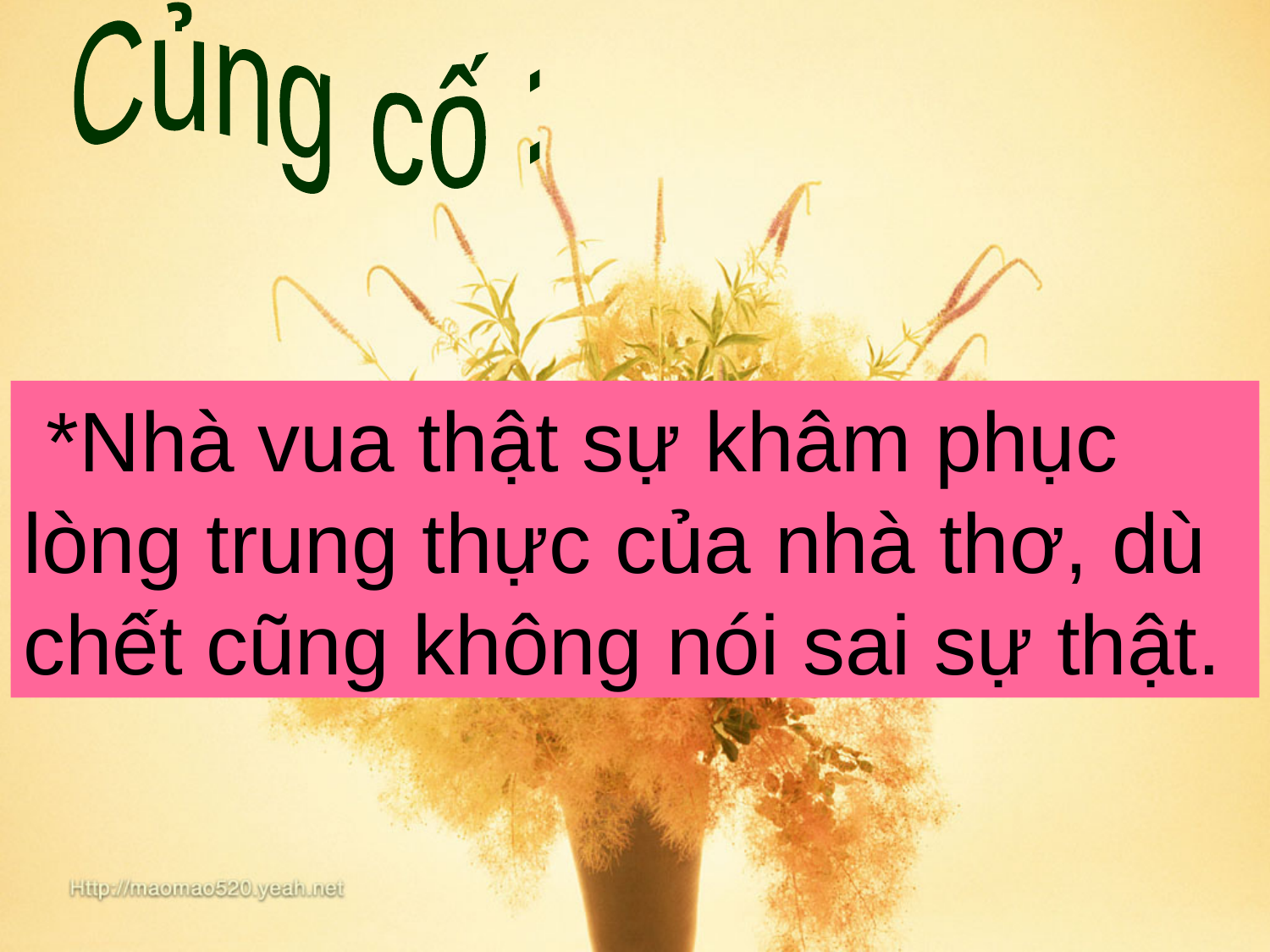

Củng cố :
 *Nhà vua thật sự khâm phục lòng trung thực của nhà thơ, dù chết cũng không nói sai sự thật.